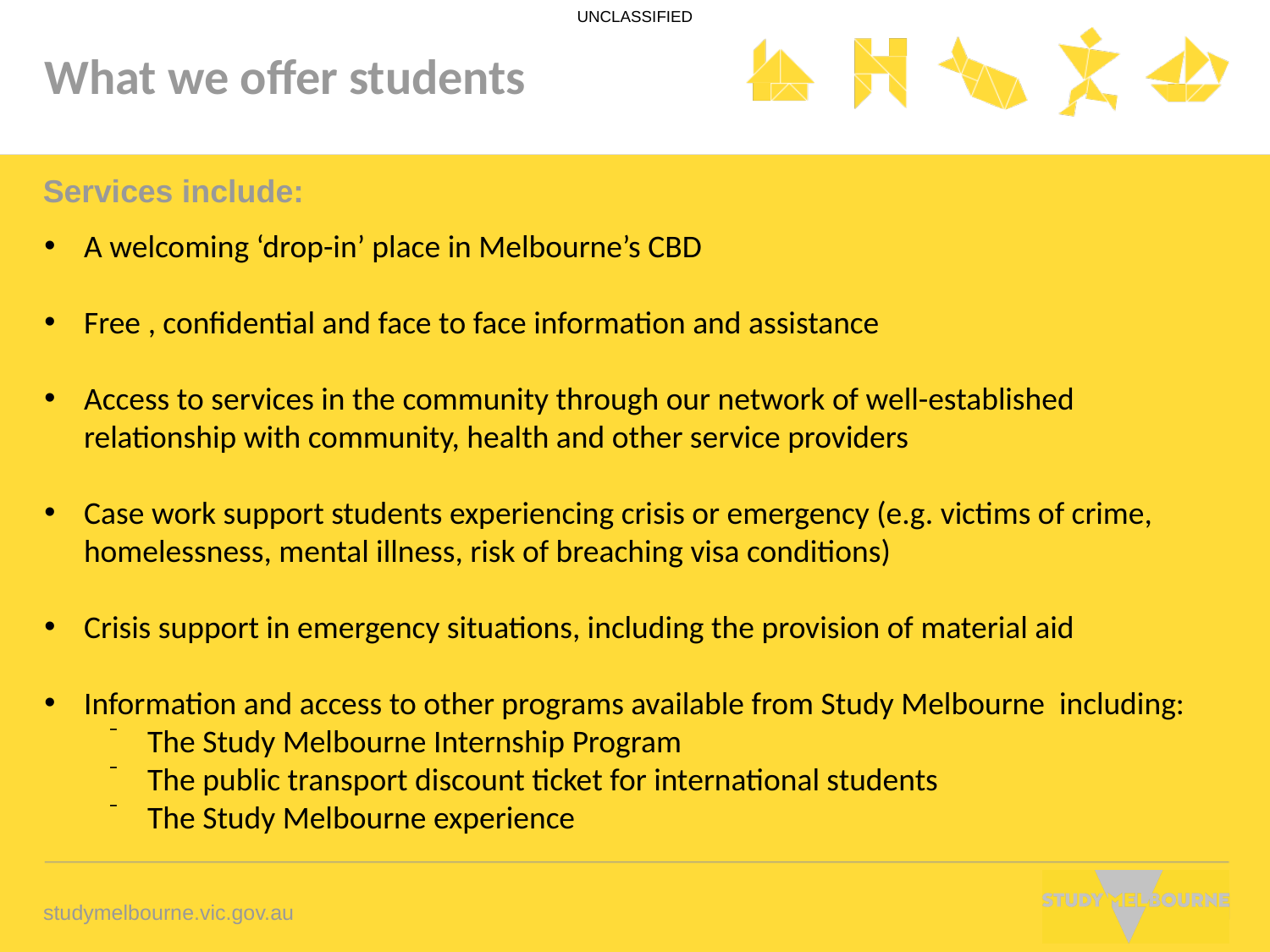

What we offer students
Services include:
A welcoming ‘drop-in’ place in Melbourne’s CBD

Free , confidential and face to face information and assistance

Access to services in the community through our network of well-established relationship with community, health and other service providers

Case work support students experiencing crisis or emergency (e.g. victims of crime, homelessness, mental illness, risk of breaching visa conditions)

Crisis support in emergency situations, including the provision of material aid

Information and access to other programs available from Study Melbourne  including:
The Study Melbourne Internship Program
The public transport discount ticket for international students
The Study Melbourne experience